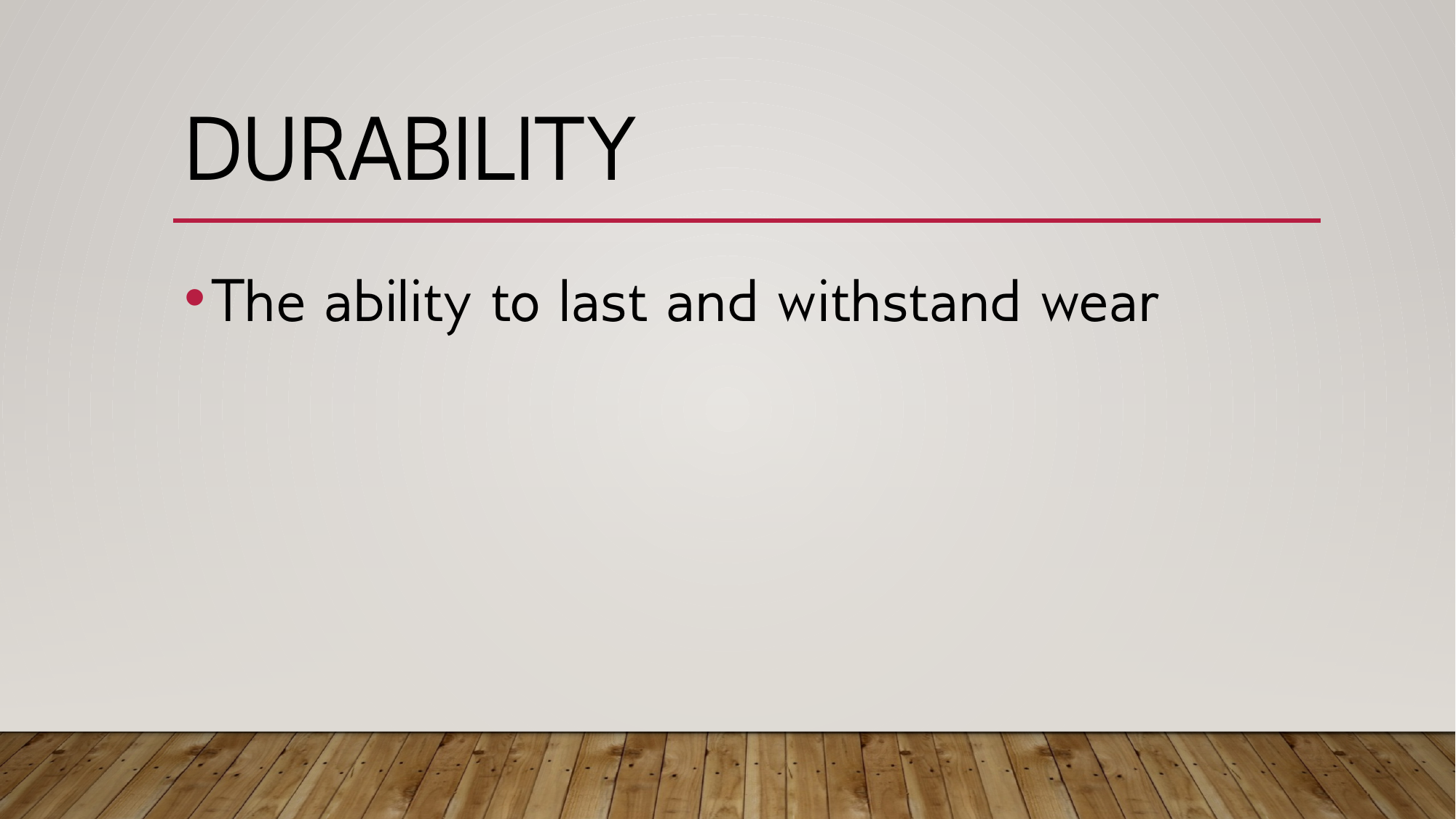

# durability
The ability to last and withstand wear